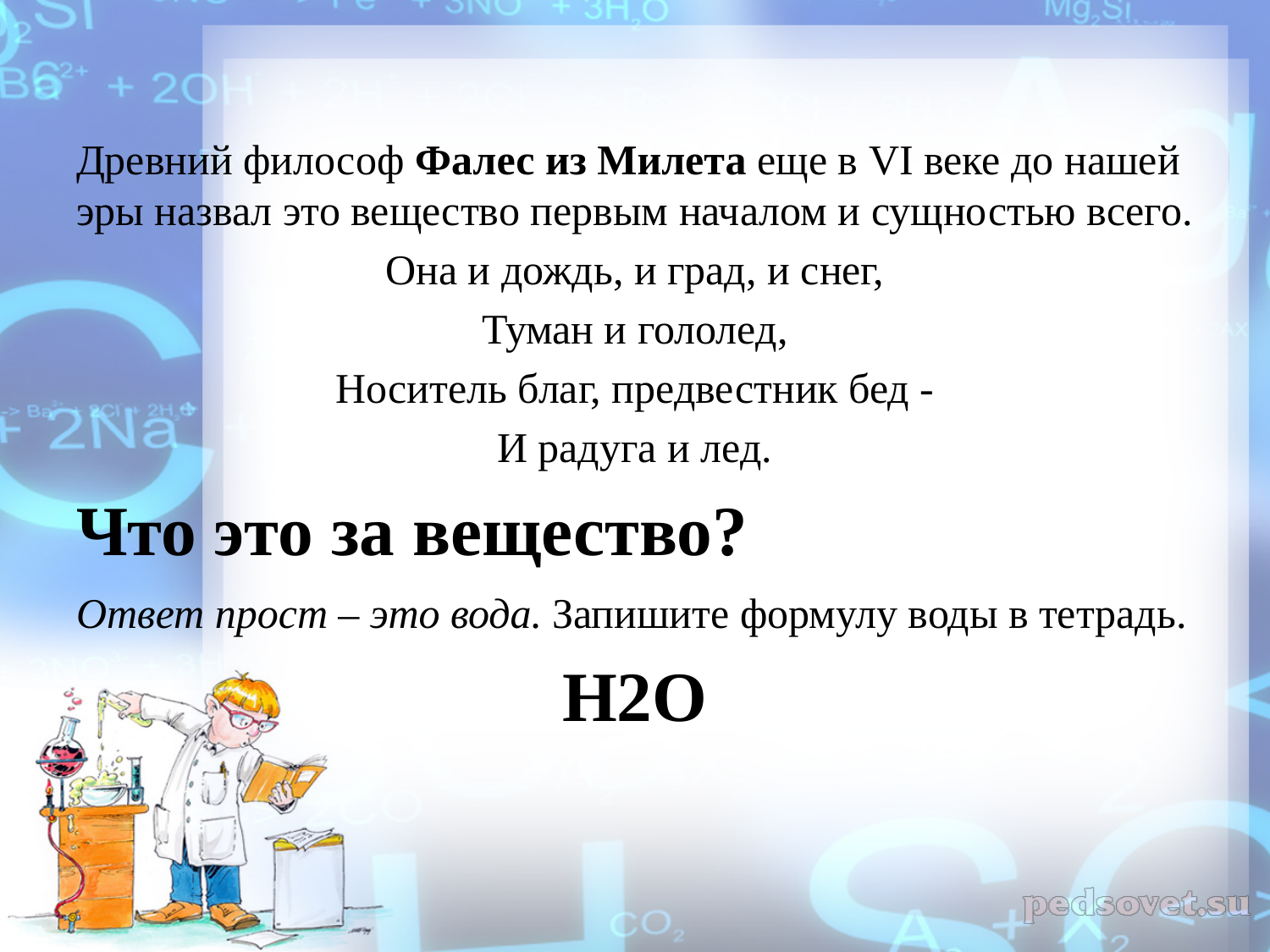

Древний философ Фалес из Милета еще в VI веке до нашей эры назвал это вещество первым началом и сущностью всего.
Она и дождь, и град, и снег,
Туман и гололед,
Носитель благ, предвестник бед -
И радуга и лед.
Что это за вещество?
Ответ прост – это вода. Запишите формулу воды в тетрадь.
Н2О